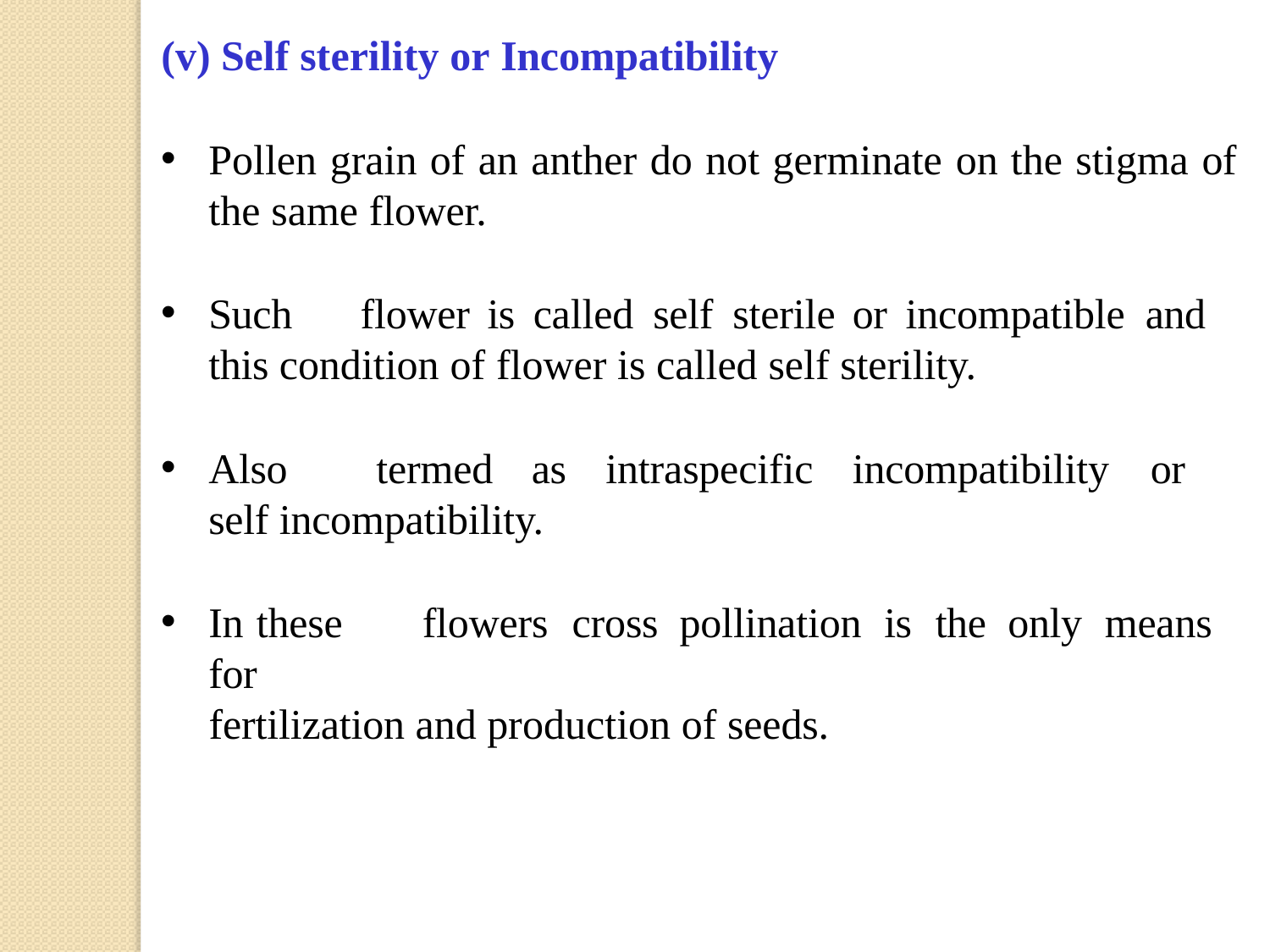

Self sterility or Incompatibility

Pollen grain of an anther do not germinate on the stigma of the same flower.

Such	flower	is	called	self	sterile	or	incompatible	and	this condition of flower is called self sterility.

Also	termed	as	intraspecific	incompatibility	or	self incompatibility.

In	these	flowers	cross	pollination	is	the	only	means	for
fertilization and production of seeds.